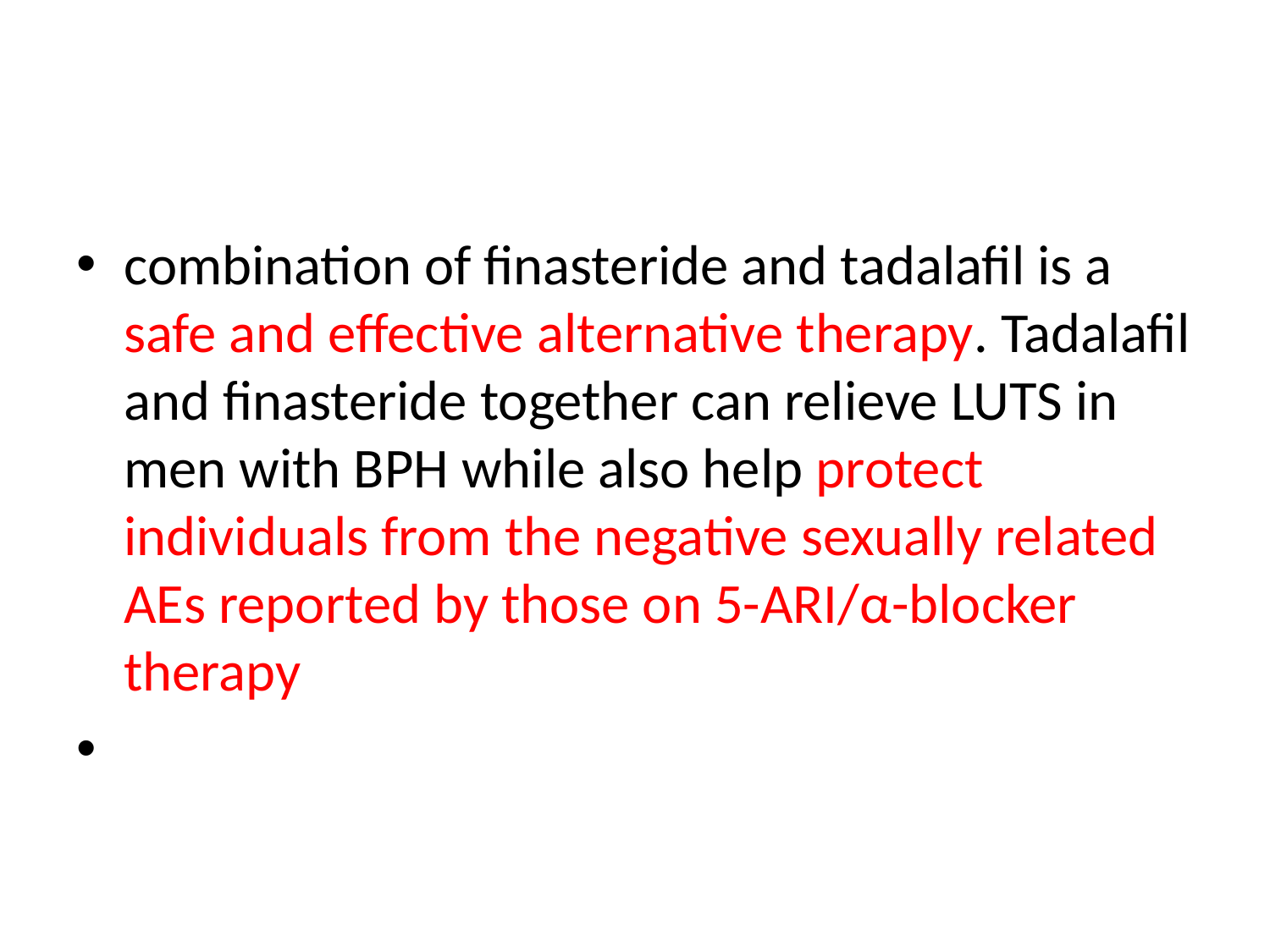

#
combination of finasteride and tadalafil is a safe and effective alternative therapy. Tadalafil and finasteride together can relieve LUTS in men with BPH while also help protect individuals from the negative sexually related AEs reported by those on 5-ARI/α-blocker therapy